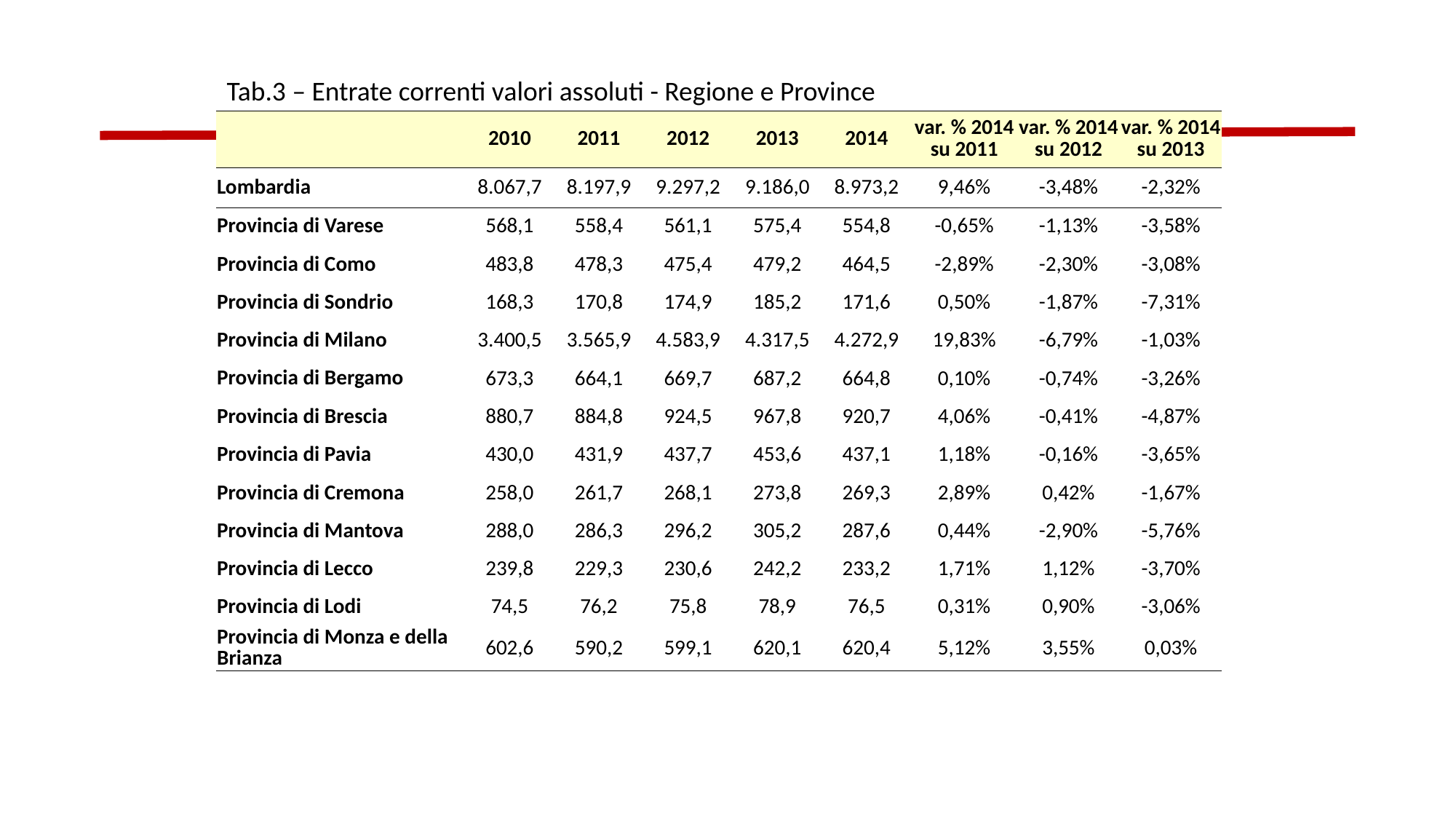

Tab.3 – Entrate correnti valori assoluti - Regione e Province
|  | 2010 | 2011 | 2012 | 2013 | 2014 | var. % 2014 su 2011 | var. % 2014 su 2012 | var. % 2014 su 2013 |
| --- | --- | --- | --- | --- | --- | --- | --- | --- |
| Lombardia | 8.067,7 | 8.197,9 | 9.297,2 | 9.186,0 | 8.973,2 | 9,46% | -3,48% | -2,32% |
| Provincia di Varese | 568,1 | 558,4 | 561,1 | 575,4 | 554,8 | -0,65% | -1,13% | -3,58% |
| Provincia di Como | 483,8 | 478,3 | 475,4 | 479,2 | 464,5 | -2,89% | -2,30% | -3,08% |
| Provincia di Sondrio | 168,3 | 170,8 | 174,9 | 185,2 | 171,6 | 0,50% | -1,87% | -7,31% |
| Provincia di Milano | 3.400,5 | 3.565,9 | 4.583,9 | 4.317,5 | 4.272,9 | 19,83% | -6,79% | -1,03% |
| Provincia di Bergamo | 673,3 | 664,1 | 669,7 | 687,2 | 664,8 | 0,10% | -0,74% | -3,26% |
| Provincia di Brescia | 880,7 | 884,8 | 924,5 | 967,8 | 920,7 | 4,06% | -0,41% | -4,87% |
| Provincia di Pavia | 430,0 | 431,9 | 437,7 | 453,6 | 437,1 | 1,18% | -0,16% | -3,65% |
| Provincia di Cremona | 258,0 | 261,7 | 268,1 | 273,8 | 269,3 | 2,89% | 0,42% | -1,67% |
| Provincia di Mantova | 288,0 | 286,3 | 296,2 | 305,2 | 287,6 | 0,44% | -2,90% | -5,76% |
| Provincia di Lecco | 239,8 | 229,3 | 230,6 | 242,2 | 233,2 | 1,71% | 1,12% | -3,70% |
| Provincia di Lodi | 74,5 | 76,2 | 75,8 | 78,9 | 76,5 | 0,31% | 0,90% | -3,06% |
| Provincia di Monza e della Brianza | 602,6 | 590,2 | 599,1 | 620,1 | 620,4 | 5,12% | 3,55% | 0,03% |